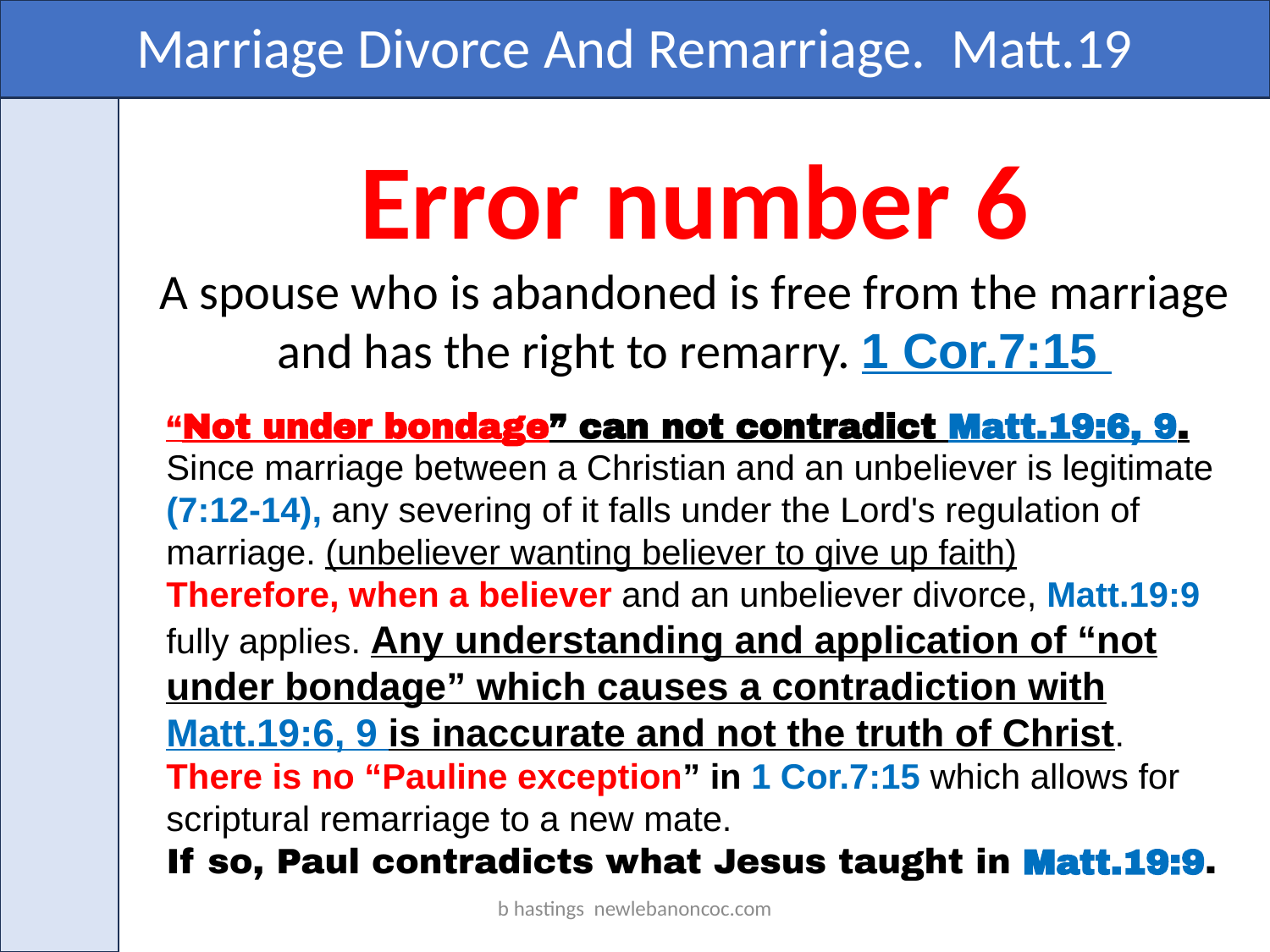

Marriage Divorce And Remarriage.  Matt.19
Error number 6
A spouse who is abandoned is free from the marriage and has the right to remarry. 1 Cor.7:15
“Not under bondage” can not contradict Matt.19:6, 9.
Since marriage between a Christian and an unbeliever is legitimate (7:12-14), any severing of it falls under the Lord's regulation of marriage. (unbeliever wanting believer to give up faith)
Therefore, when a believer and an unbeliever divorce, Matt.19:9 fully applies. Any understanding and application of “not under bondage” which causes a contradiction with Matt.19:6, 9 is inaccurate and not the truth of Christ.
There is no “Pauline exception” in 1 Cor.7:15 which allows for scriptural remarriage to a new mate.
If so, Paul contradicts what Jesus taught in Matt.19:9.
b hastings  newlebanoncoc.com